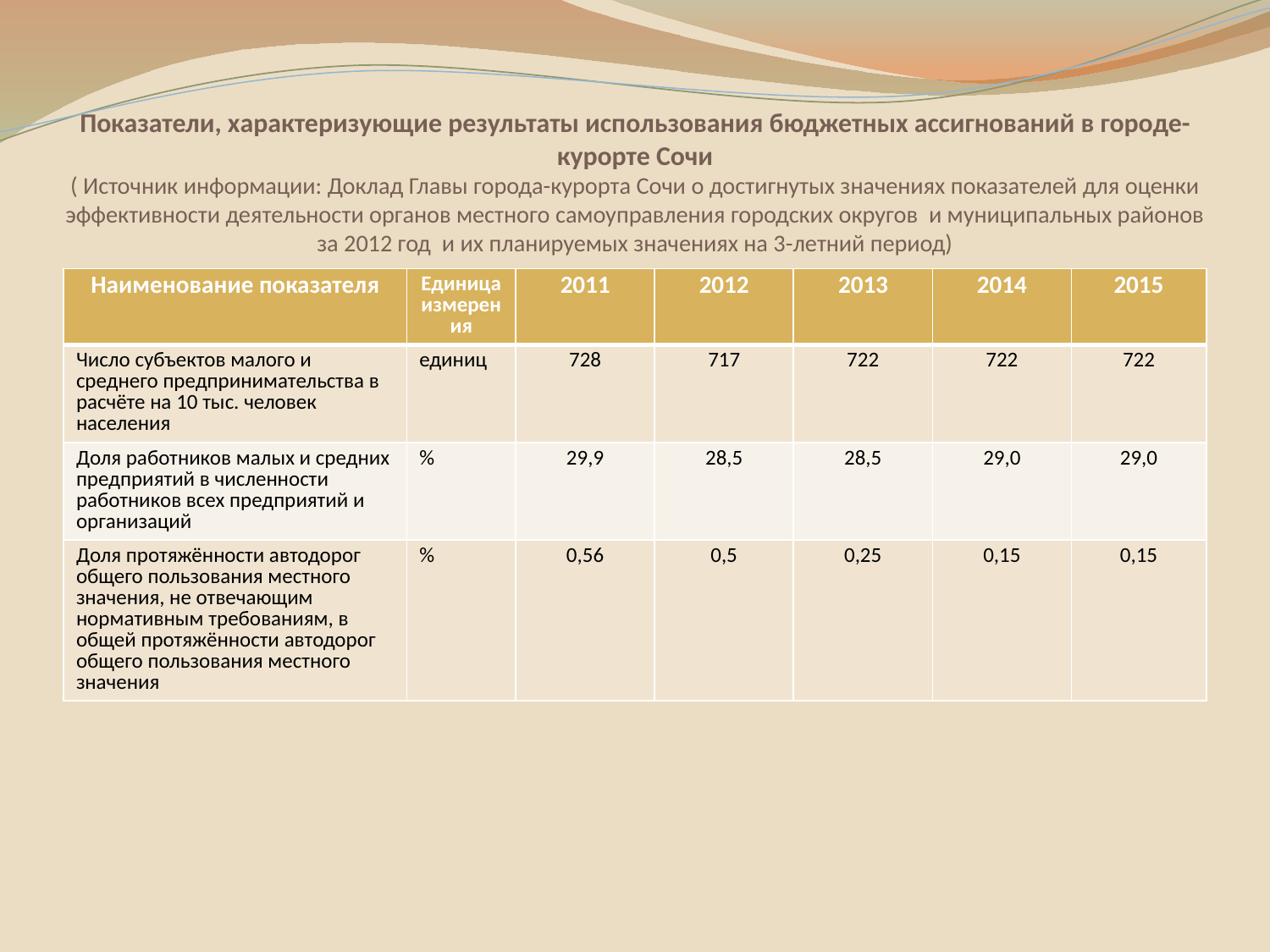

# Показатели, характеризующие результаты использования бюджетных ассигнований в городе- курорте Сочи ( Источник информации: Доклад Главы города-курорта Сочи о достигнутых значениях показателей для оценки эффективности деятельности органов местного самоуправления городских округов  и муниципальных районов за 2012 год  и их планируемых значениях на 3-летний период)
| Наименование показателя | Единица измерения | 2011 | 2012 | 2013 | 2014 | 2015 |
| --- | --- | --- | --- | --- | --- | --- |
| Число субъектов малого и среднего предпринимательства в расчёте на 10 тыс. человек населения | единиц | 728 | 717 | 722 | 722 | 722 |
| Доля работников малых и средних предприятий в численности работников всех предприятий и организаций | % | 29,9 | 28,5 | 28,5 | 29,0 | 29,0 |
| Доля протяжённости автодорог общего пользования местного значения, не отвечающим нормативным требованиям, в общей протяжённости автодорог общего пользования местного значения | % | 0,56 | 0,5 | 0,25 | 0,15 | 0,15 |